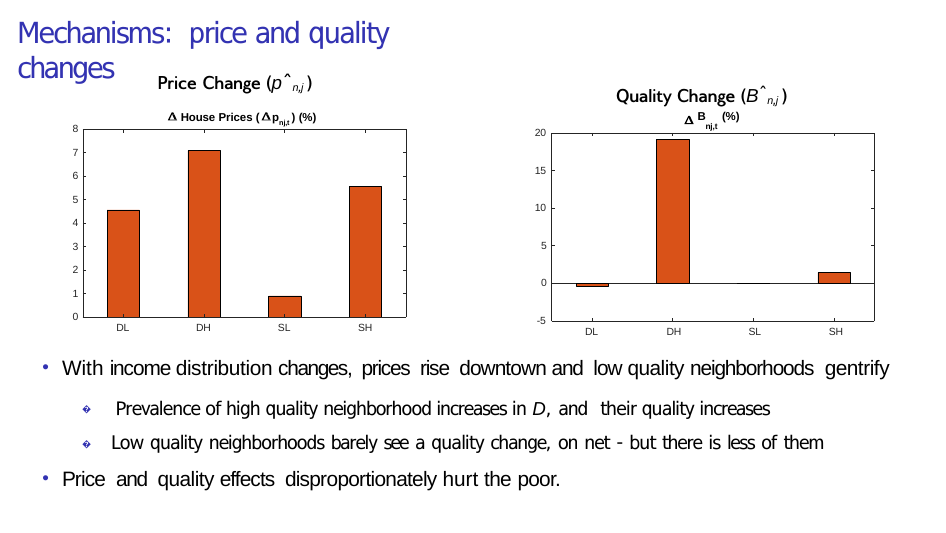

# Mechanisms:  price and quality changes
Price Change (pˆn,j  )
Quality Change (Bˆn,j  )
House Prices (    pnj,t ) (%)
B     (%)
nj,t

8
20

7

15
6

5
10

4

5
3

2

0

1

0
-5

DL
DH
SL
SH

DL	DH	SL	SH
With income distribution changes,  prices  rise  downtown and  low quality neighborhoods  gentrify
�  Prevalence of high quality neighborhood increases in D, and  their quality increases
� Low quality neighborhoods barely see a quality change, on net - but there is less of them
Price  and  quality effects  disproportionately hurt the poor.